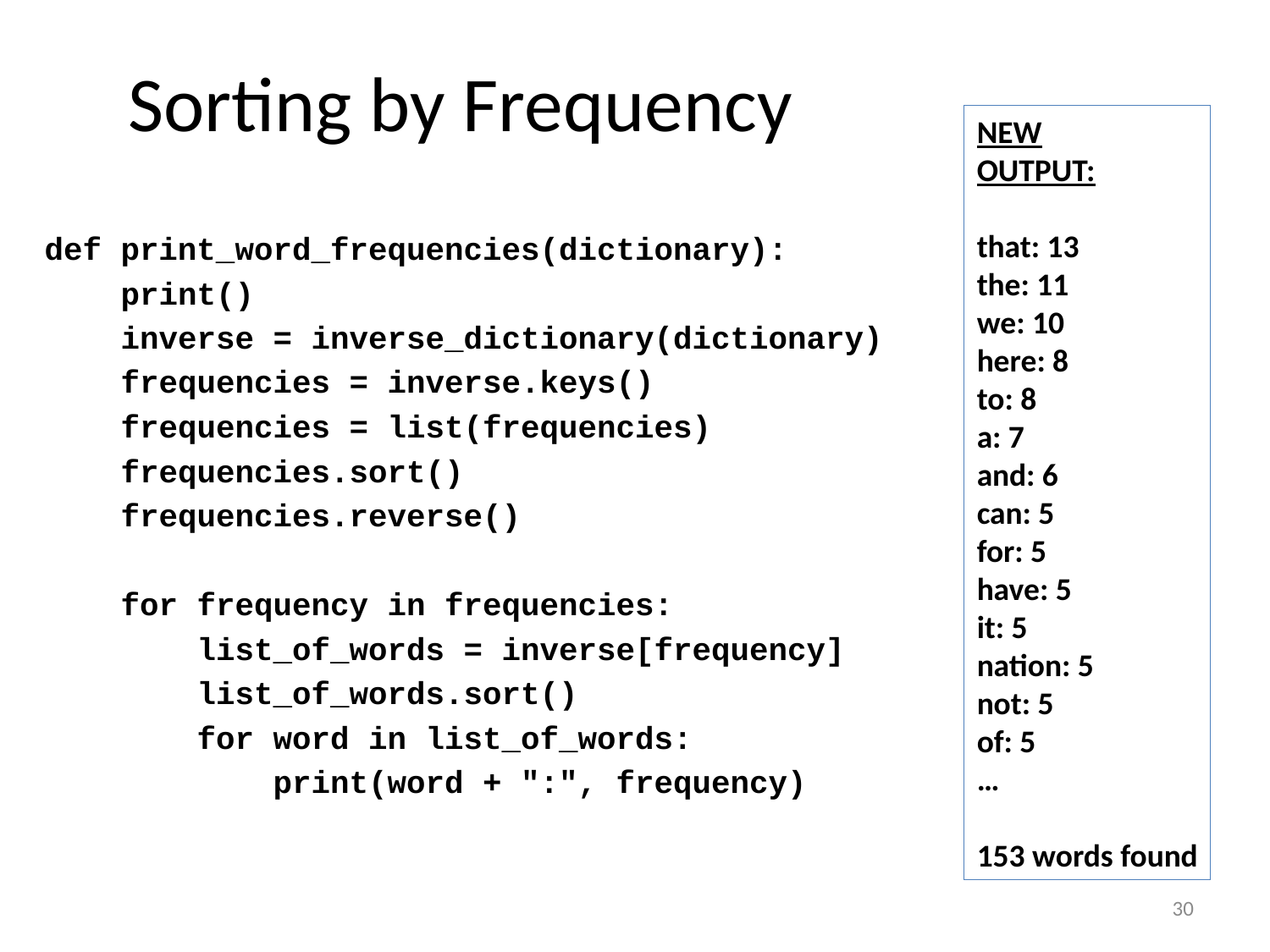

Sorting by Frequency
NEW
OUTPUT:

that: 13
the: 11
we: 10
here: 8
to: 8
a: 7
and: 6
can: 5
for: 5
have: 5
it: 5
nation: 5
not: 5
of: 5
…

153 words found
def print_word_frequencies(dictionary):
    print()
    inverse = inverse_dictionary(dictionary)
    frequencies = inverse.keys()
    frequencies = list(frequencies)
    frequencies.sort()
    frequencies.reverse()

    for frequency in frequencies:
        list_of_words = inverse[frequency]
        list_of_words.sort()
        for word in list_of_words:
            print(word + ":", frequency)
30